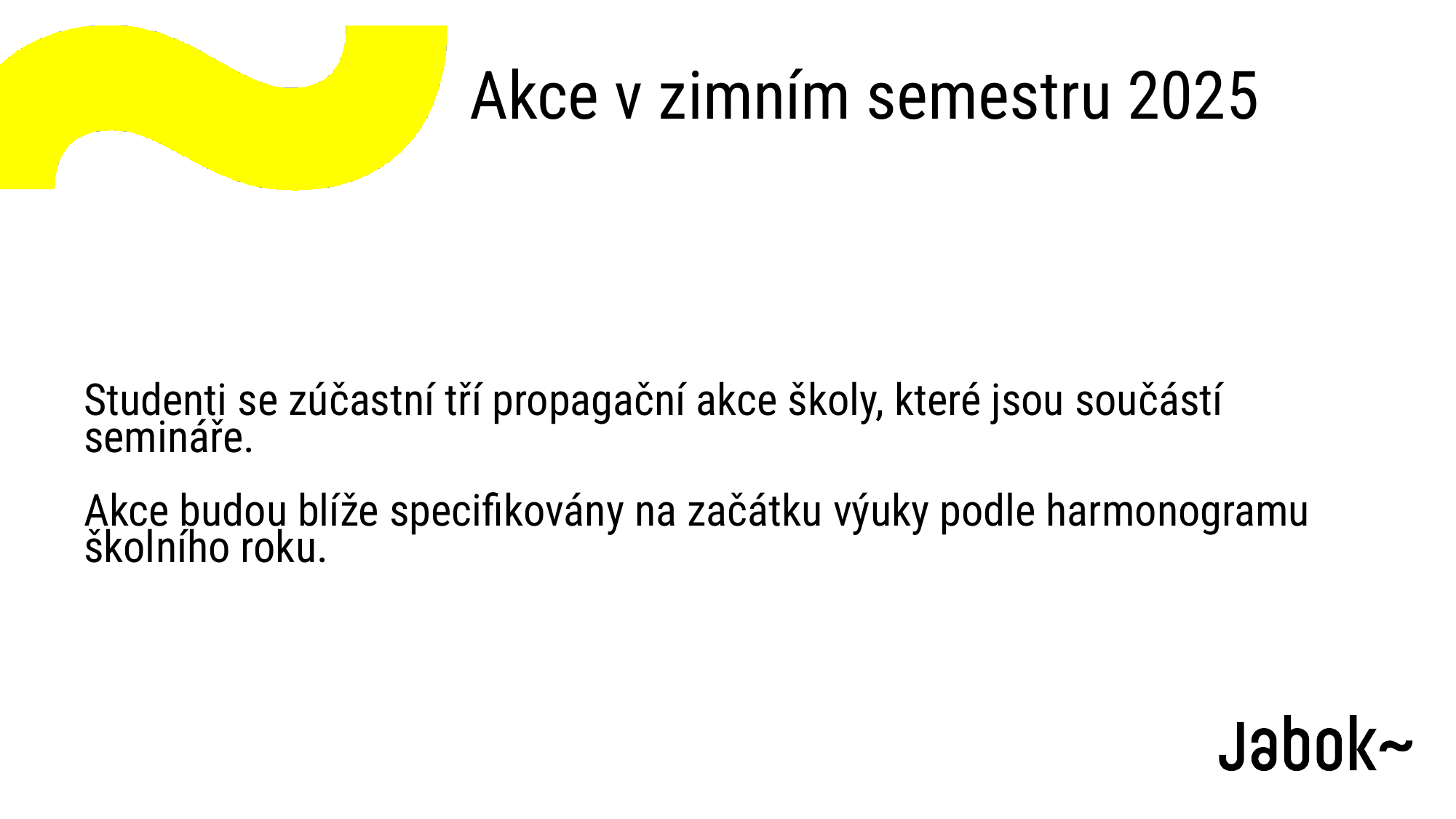

# Akce v zimním semestru 2025

Studenti se zúčastní tří propagační akce školy, které jsou součástí semináře.

Akce budou blíže specifikovány na začátku výuky podle harmonogramu školního roku.